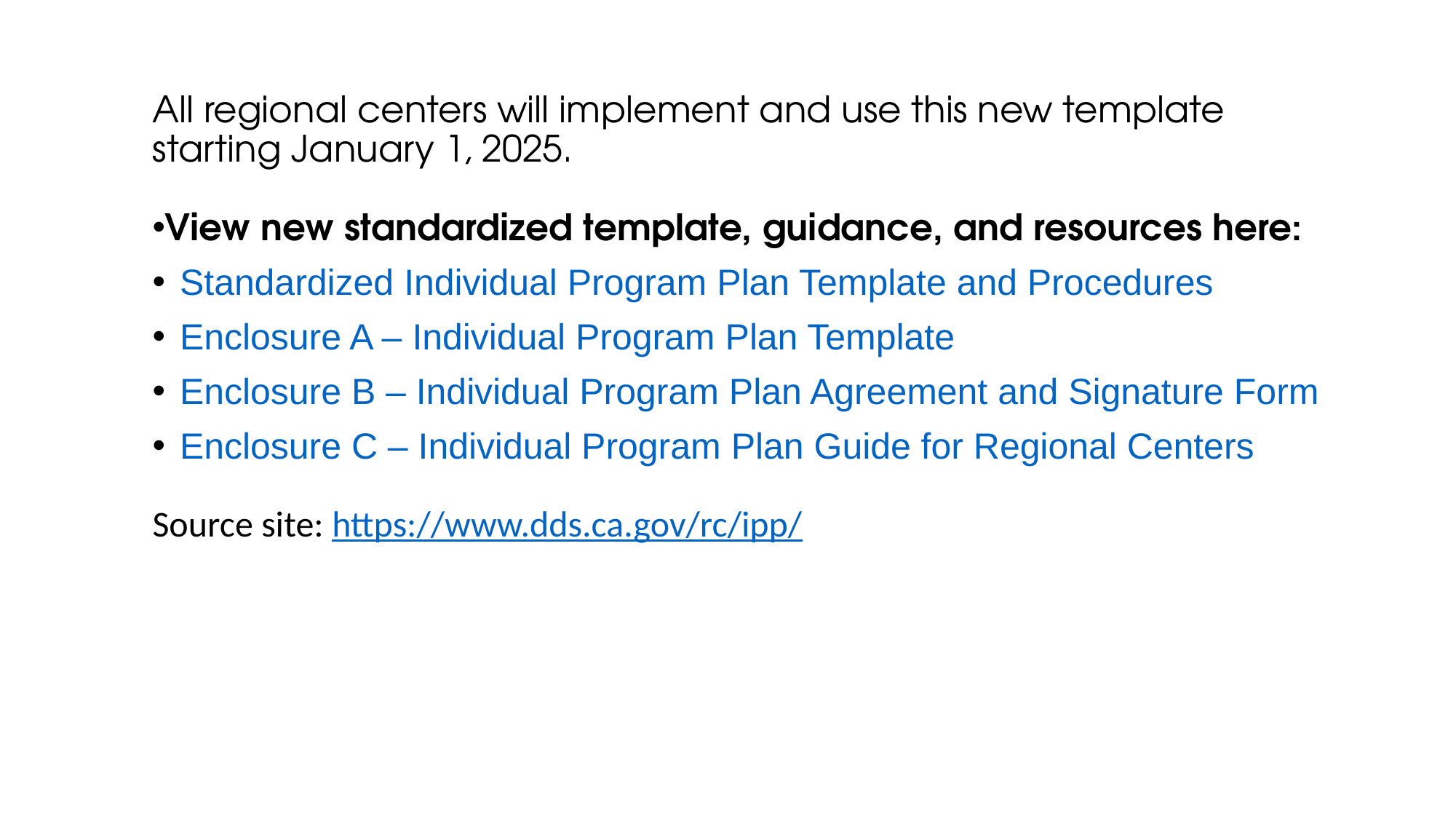

All regional centers will implement and use this new template starting January 1, 2025.

View new standardized template, guidance, and resources here:
Standardized Individual Program Plan Template and Procedures
Enclosure A – Individual Program Plan Template
Enclosure B – Individual Program Plan Agreement and Signature Form
Enclosure C – Individual Program Plan Guide for Regional Centers

Source site: https://www.dds.ca.gov/rc/ipp/